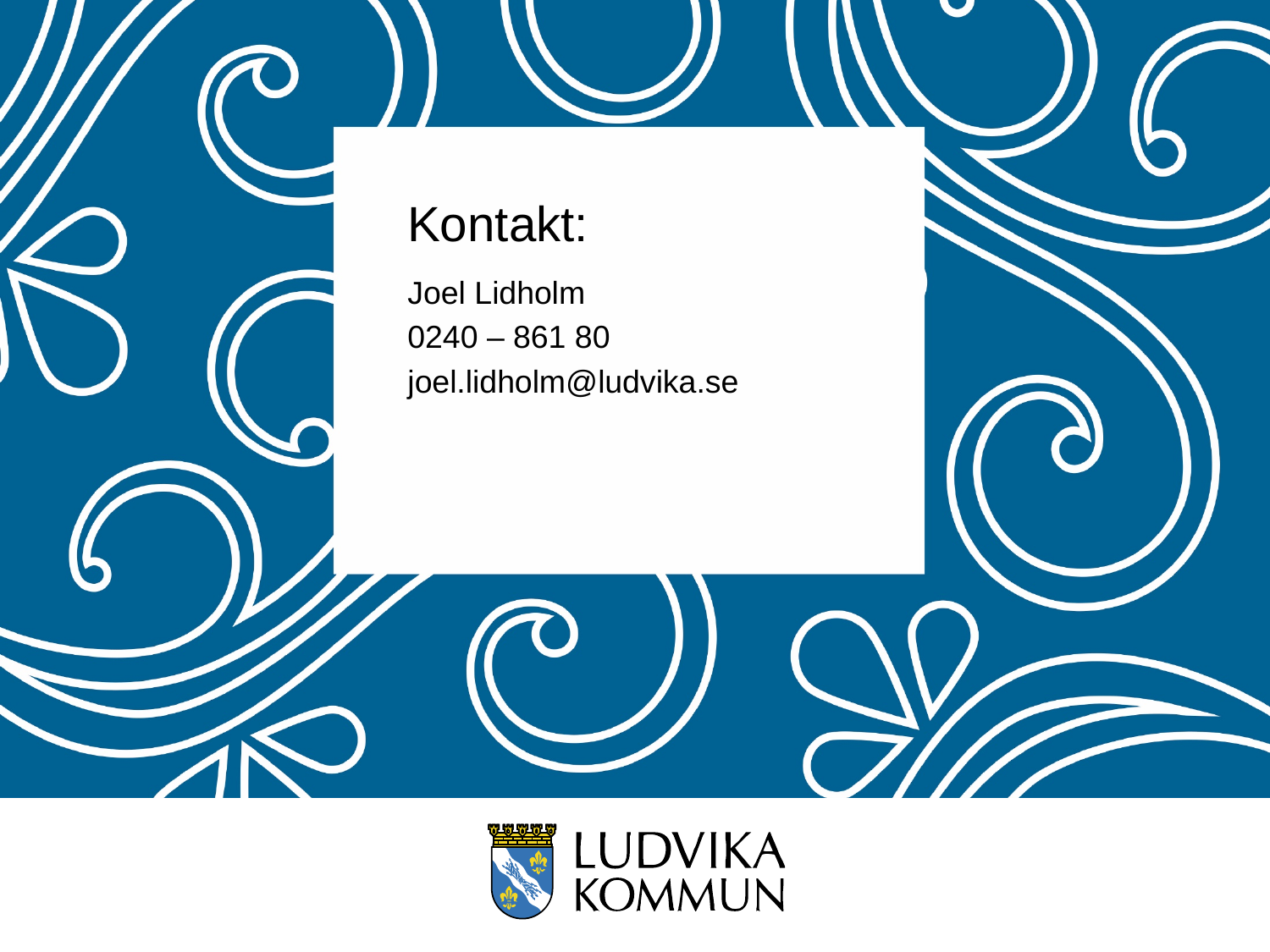

Joel Lidholm
0240 – 861 80
joel.lidholm@ludvika.se